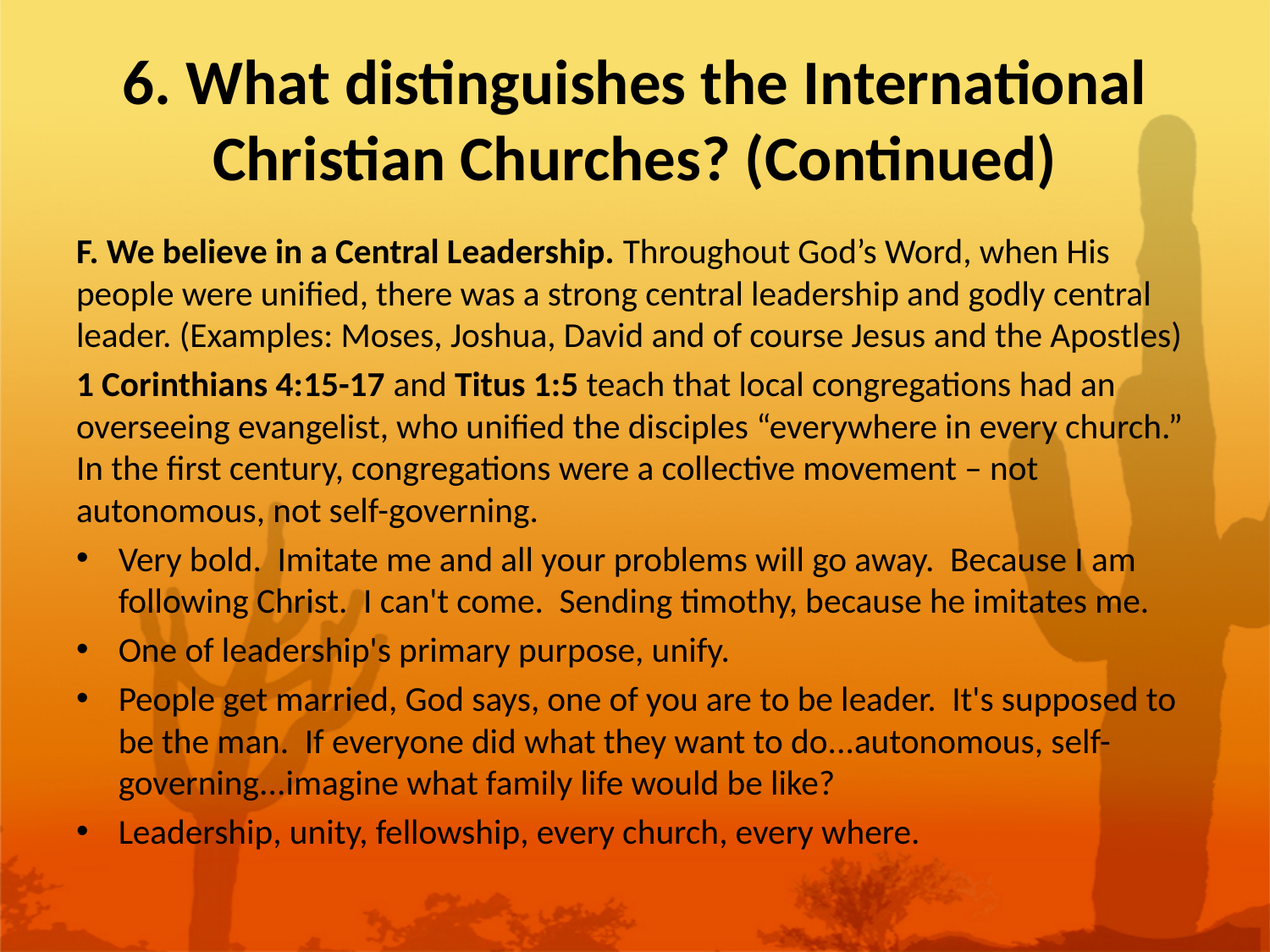

# 6. What distinguishes the International Christian Churches? (Continued)
F. We believe in a Central Leadership. Throughout God’s Word, when His people were unified, there was a strong central leadership and godly central leader. (Examples: Moses, Joshua, David and of course Jesus and the Apostles)
1 Corinthians 4:15-17 and Titus 1:5 teach that local congregations had an overseeing evangelist, who unified the disciples “everywhere in every church.” In the first century, congregations were a collective movement – not autonomous, not self-governing.
Very bold.  Imitate me and all your problems will go away.  Because I am following Christ.  I can't come.  Sending timothy, because he imitates me.
One of leadership's primary purpose, unify.
People get married, God says, one of you are to be leader.  It's supposed to be the man.  If everyone did what they want to do...autonomous, self-governing...imagine what family life would be like?
Leadership, unity, fellowship, every church, every where.